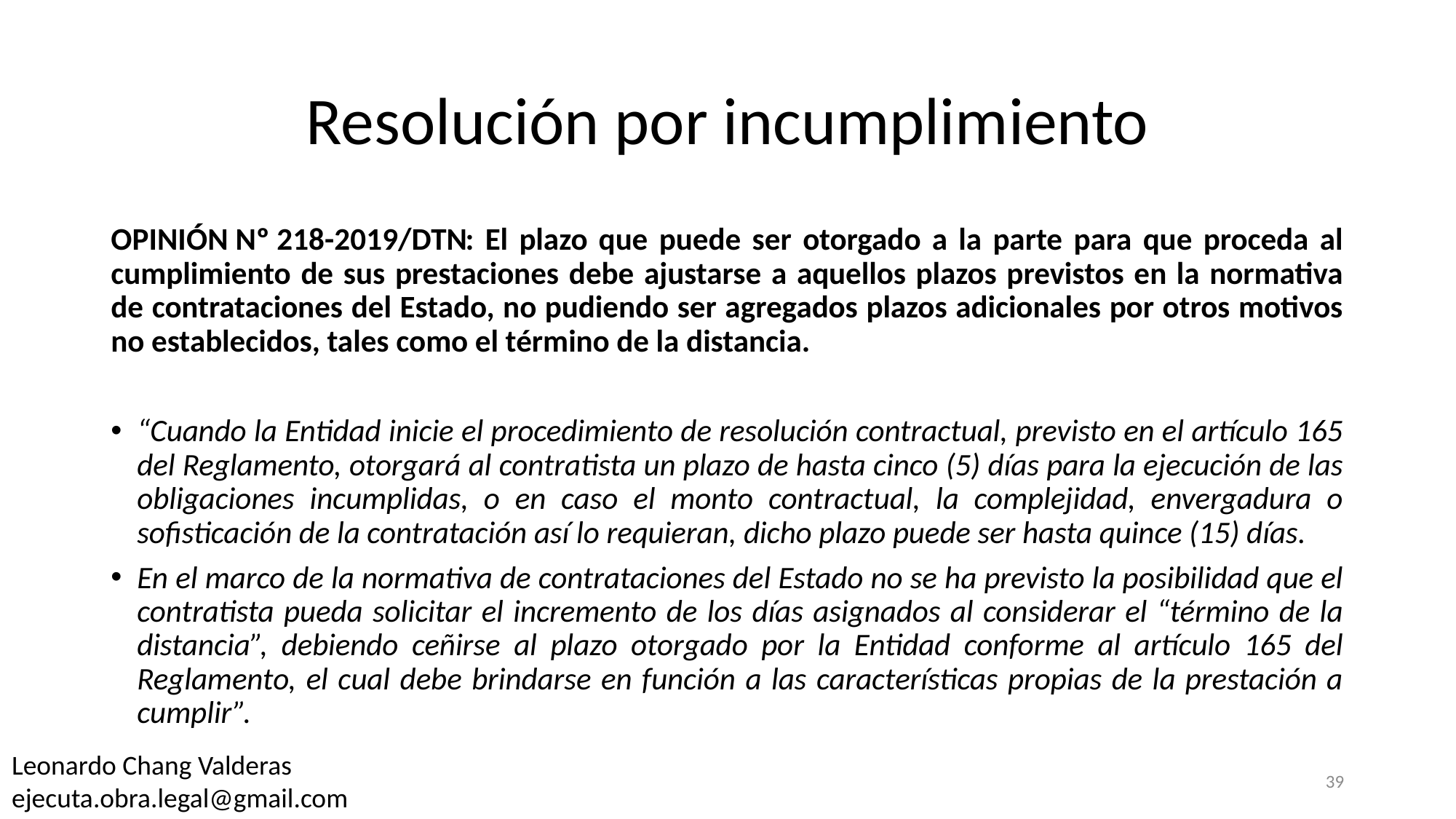

# Resolución por incumplimiento
OPINIÓN Nº 218-2019/DTN: El plazo que puede ser otorgado a la parte para que proceda al cumplimiento de sus prestaciones debe ajustarse a aquellos plazos previstos en la normativa de contrataciones del Estado, no pudiendo ser agregados plazos adicionales por otros motivos no establecidos, tales como el término de la distancia.

“Cuando la Entidad inicie el procedimiento de resolución contractual, previsto en el artículo 165 del Reglamento, otorgará al contratista un plazo de hasta cinco (5) días para la ejecución de las obligaciones incumplidas, o en caso el monto contractual, la complejidad, envergadura o sofisticación de la contratación así lo requieran, dicho plazo puede ser hasta quince (15) días.
En el marco de la normativa de contrataciones del Estado no se ha previsto la posibilidad que el contratista pueda solicitar el incremento de los días asignados al considerar el “término de la distancia”, debiendo ceñirse al plazo otorgado por la Entidad conforme al artículo 165 del Reglamento, el cual debe brindarse en función a las características propias de la prestación a cumplir”.

Leonardo Chang Valderas
ejecuta.obra.legal@gmail.com
39